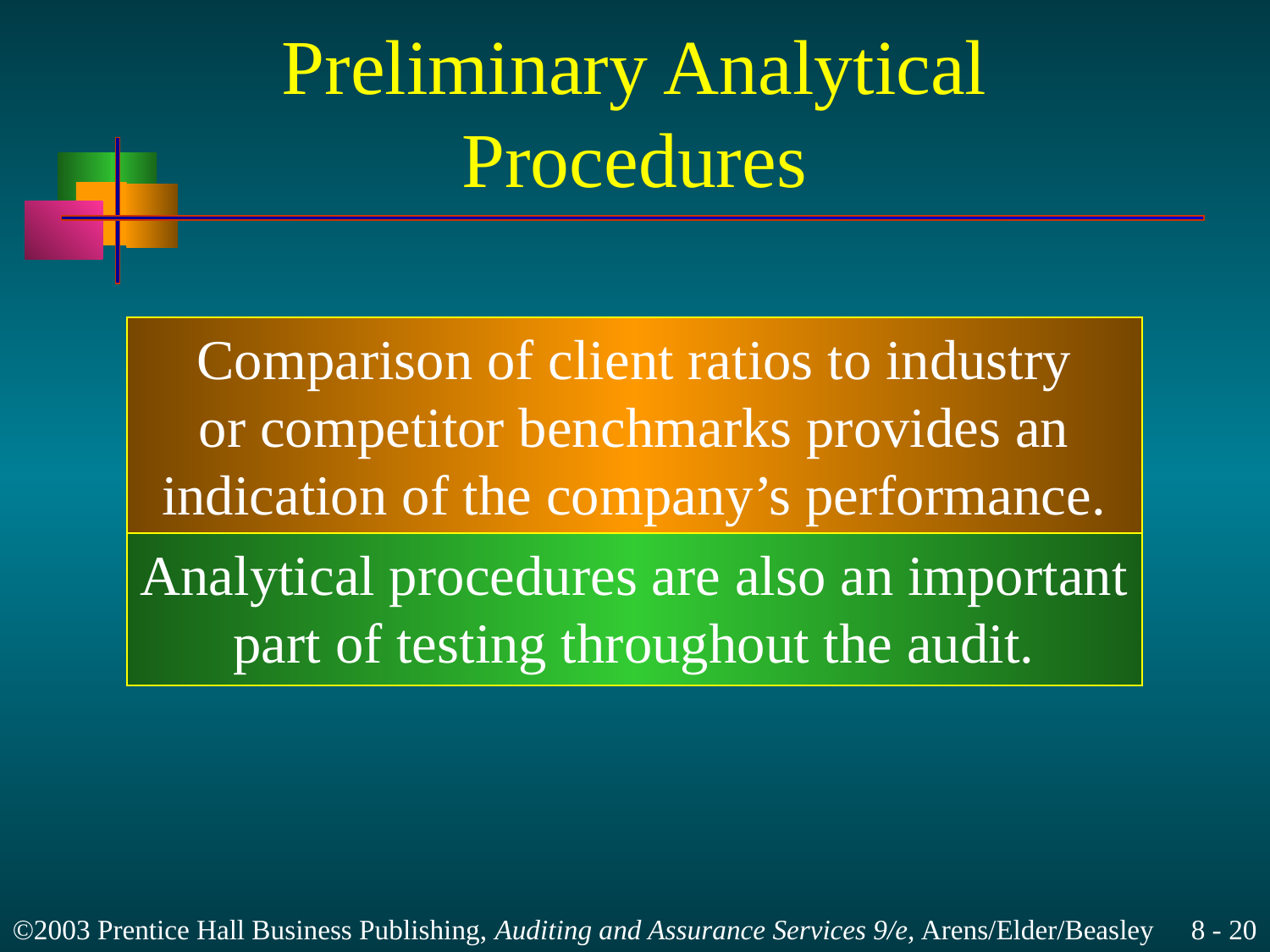

# Preliminary Analytical Procedures
Comparison of client ratios to industry
or competitor benchmarks provides an
indication of the company’s performance.
Analytical procedures are also an important
part of testing throughout the audit.